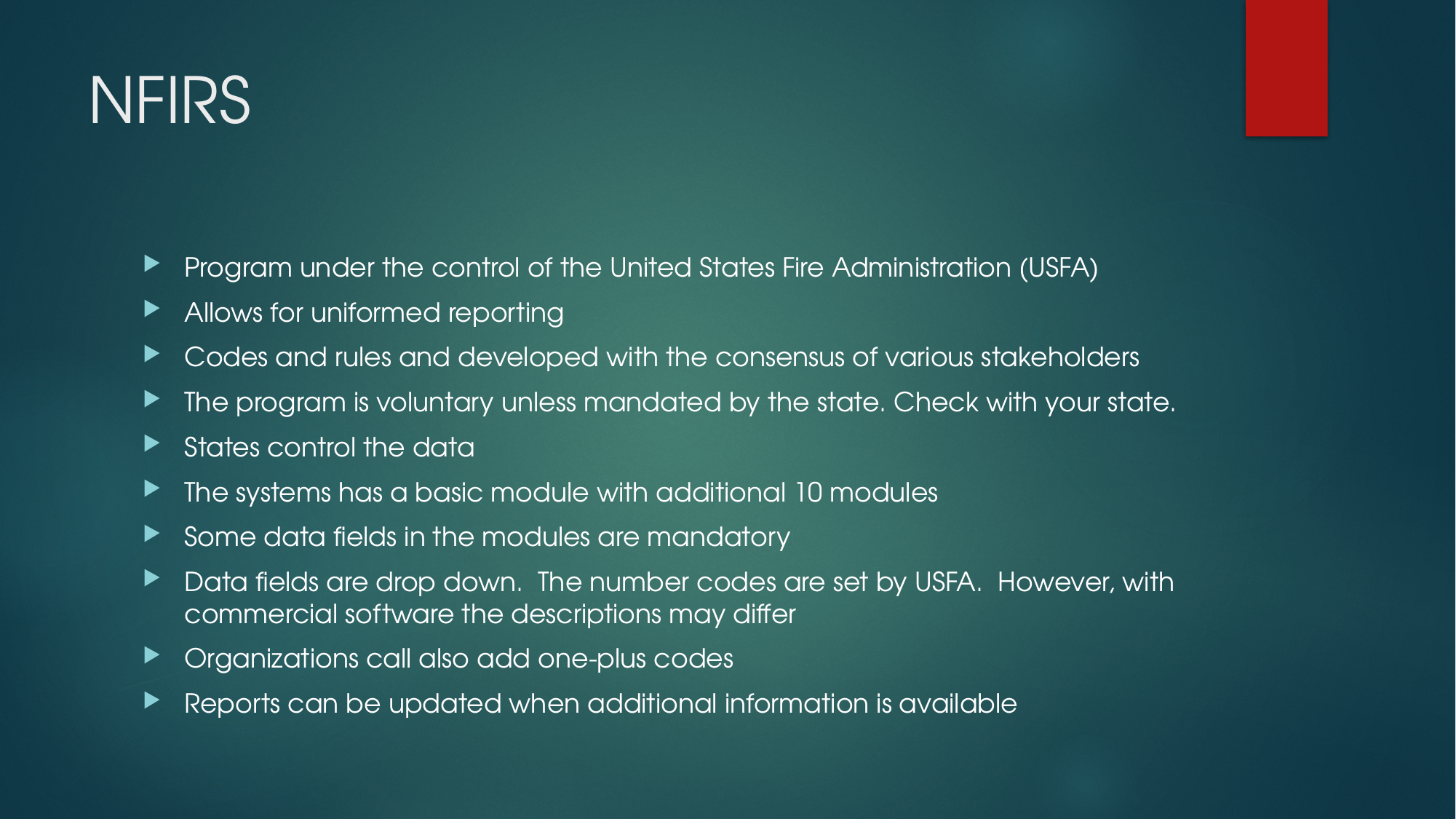

# NFIRS
Program under the control of the United States Fire Administration (USFA)
Allows for uniformed reporting
Codes and rules and developed with the consensus of various stakeholders
The program is voluntary unless mandated by the state. Check with your state.
States control the data
The systems has a basic module with additional 10 modules
Some data fields in the modules are mandatory
Data fields are drop down.  The number codes are set by USFA.  However, with commercial software the descriptions may differ
Organizations call also add one-plus codes
Reports can be updated when additional information is available